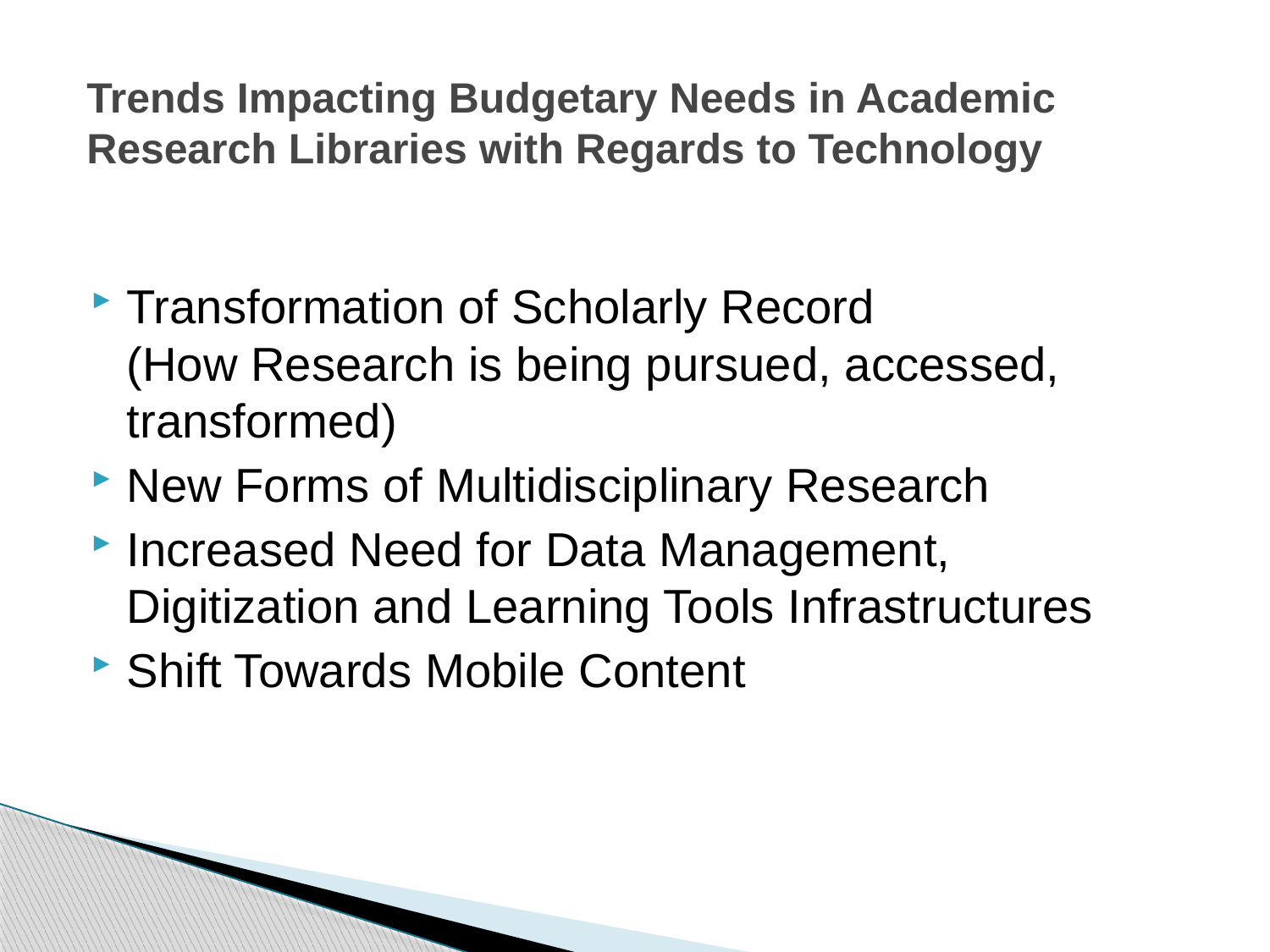

# Trends Impacting Budgetary Needs in Academic Research Libraries with Regards to Technology

Transformation of Scholarly Record
(How Research is being pursued, accessed, transformed)
New Forms of Multidisciplinary Research
Increased Need for Data Management, Digitization and Learning Tools Infrastructures
Shift Towards Mobile Content